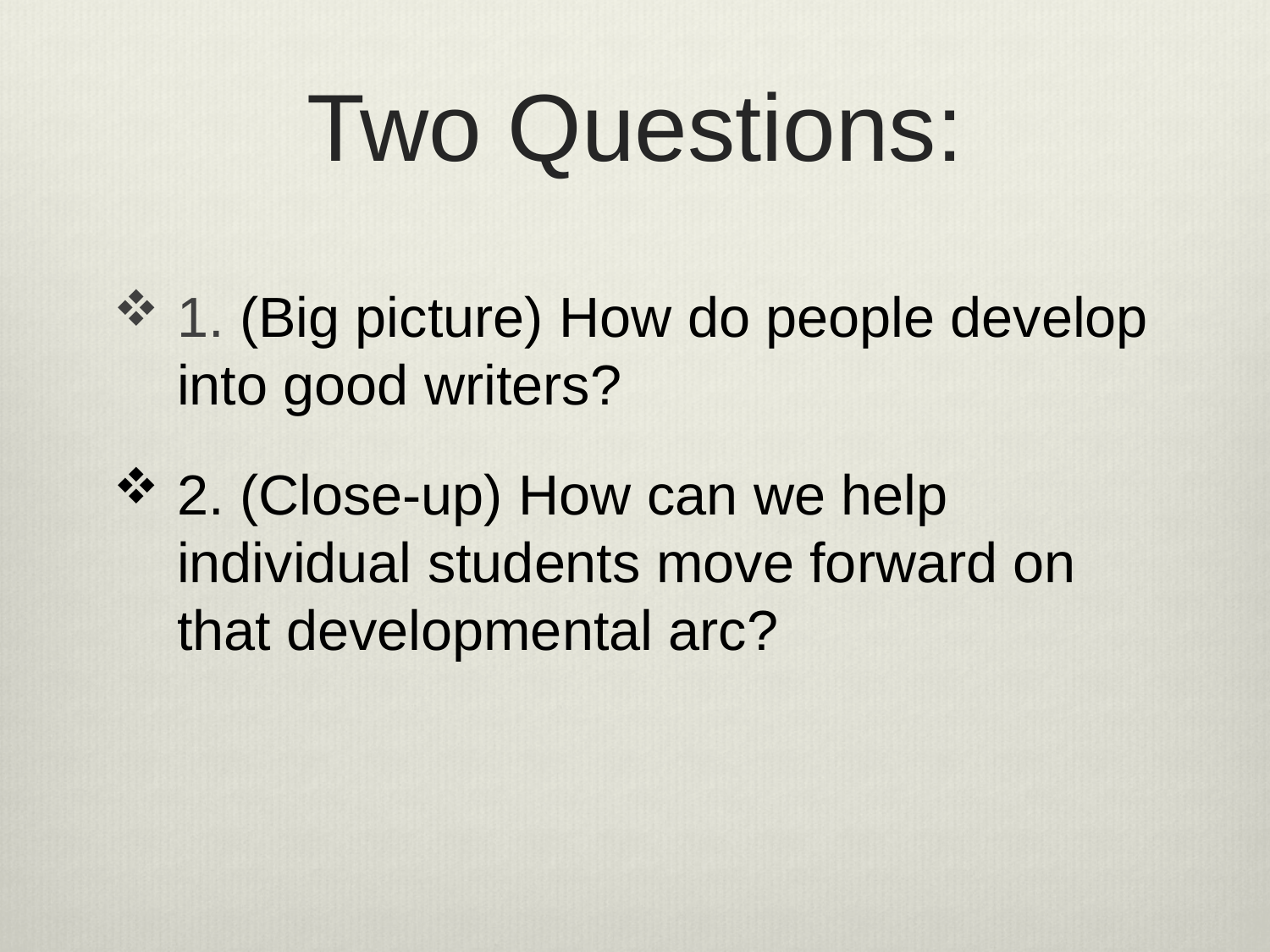

# Two Questions:
1. (Big picture) How do people develop into good writers?
2. (Close-up) How can we help individual students move forward on that developmental arc?